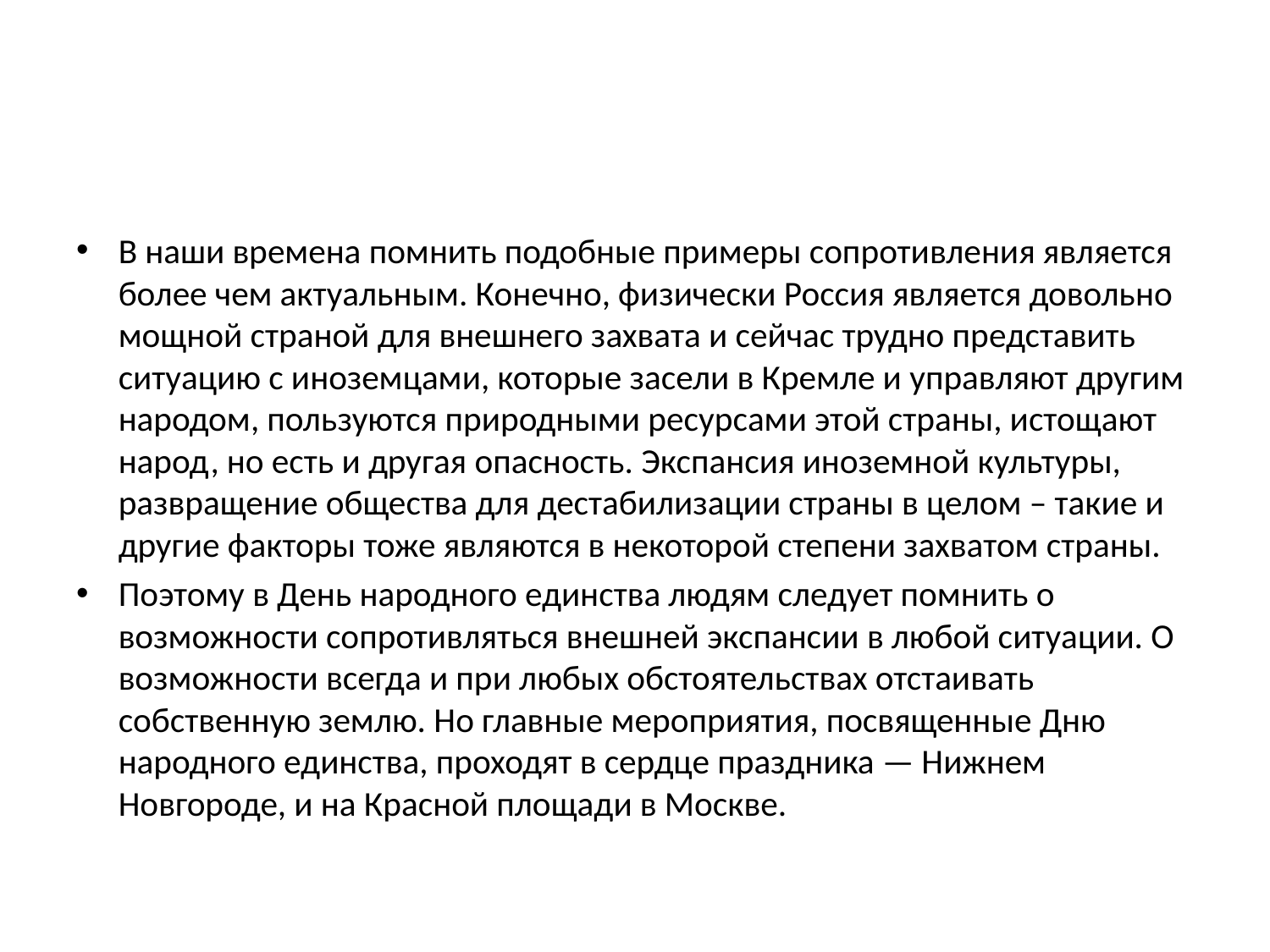

#
В наши времена помнить подобные примеры сопротивления является более чем актуальным. Конечно, физически Россия является довольно мощной страной для внешнего захвата и сейчас трудно представить ситуацию с иноземцами, которые засели в Кремле и управляют другим народом, пользуются природными ресурсами этой страны, истощают народ, но есть и другая опасность. Экспансия иноземной культуры, развращение общества для дестабилизации страны в целом – такие и другие факторы тоже являются в некоторой степени захватом страны.
Поэтому в День народного единства людям следует помнить о возможности сопротивляться внешней экспансии в любой ситуации. О возможности всегда и при любых обстоятельствах отстаивать собственную землю. Но главные мероприятия, посвященные Дню народного единства, проходят в сердце праздника — Нижнем Новгороде, и на Красной площади в Москве.